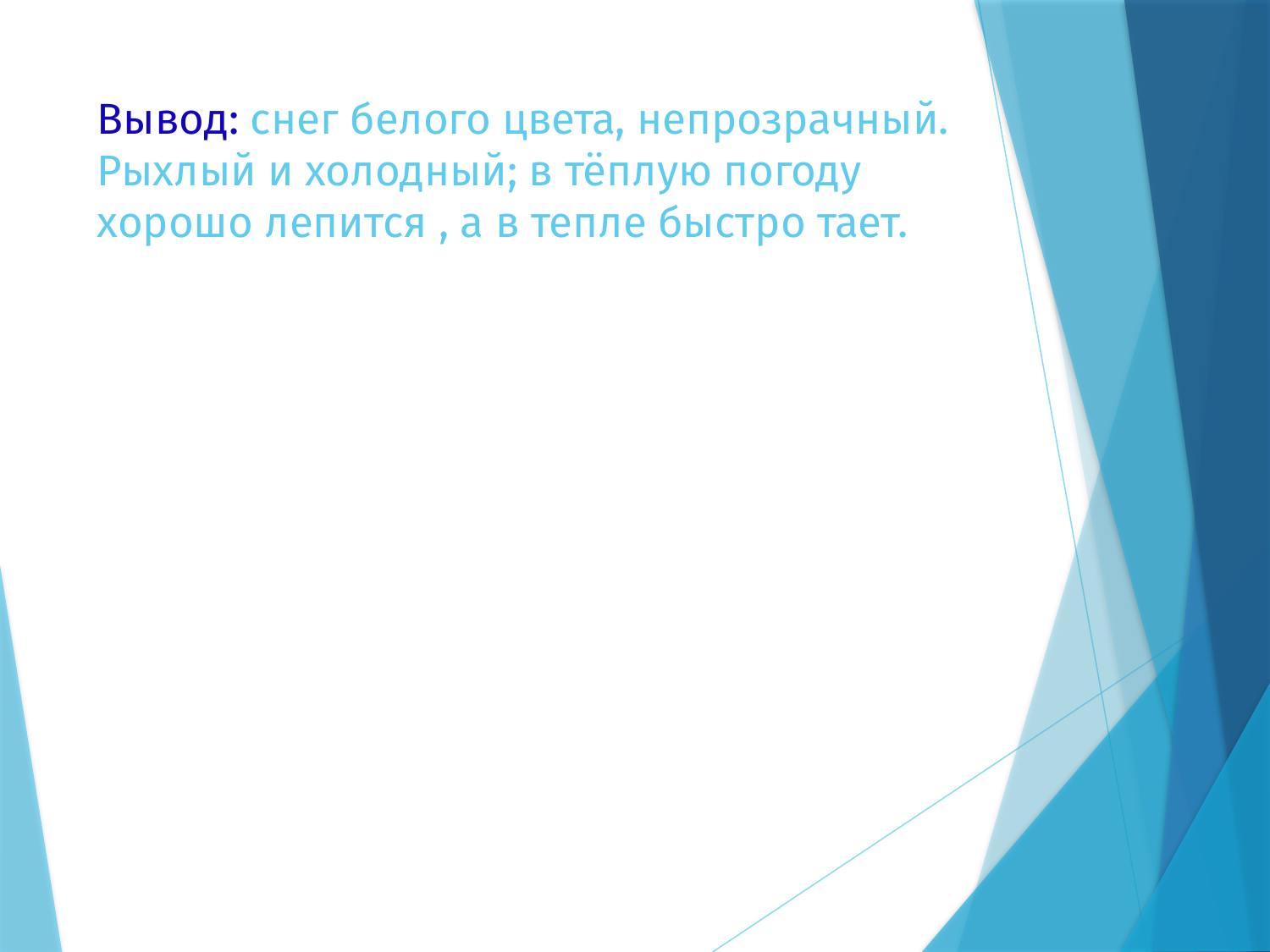

# Вывод: снег белого цвета, непрозрачный. Рыхлый и холодный; в тёплую погоду хорошо лепится , а в тепле быстро тает.